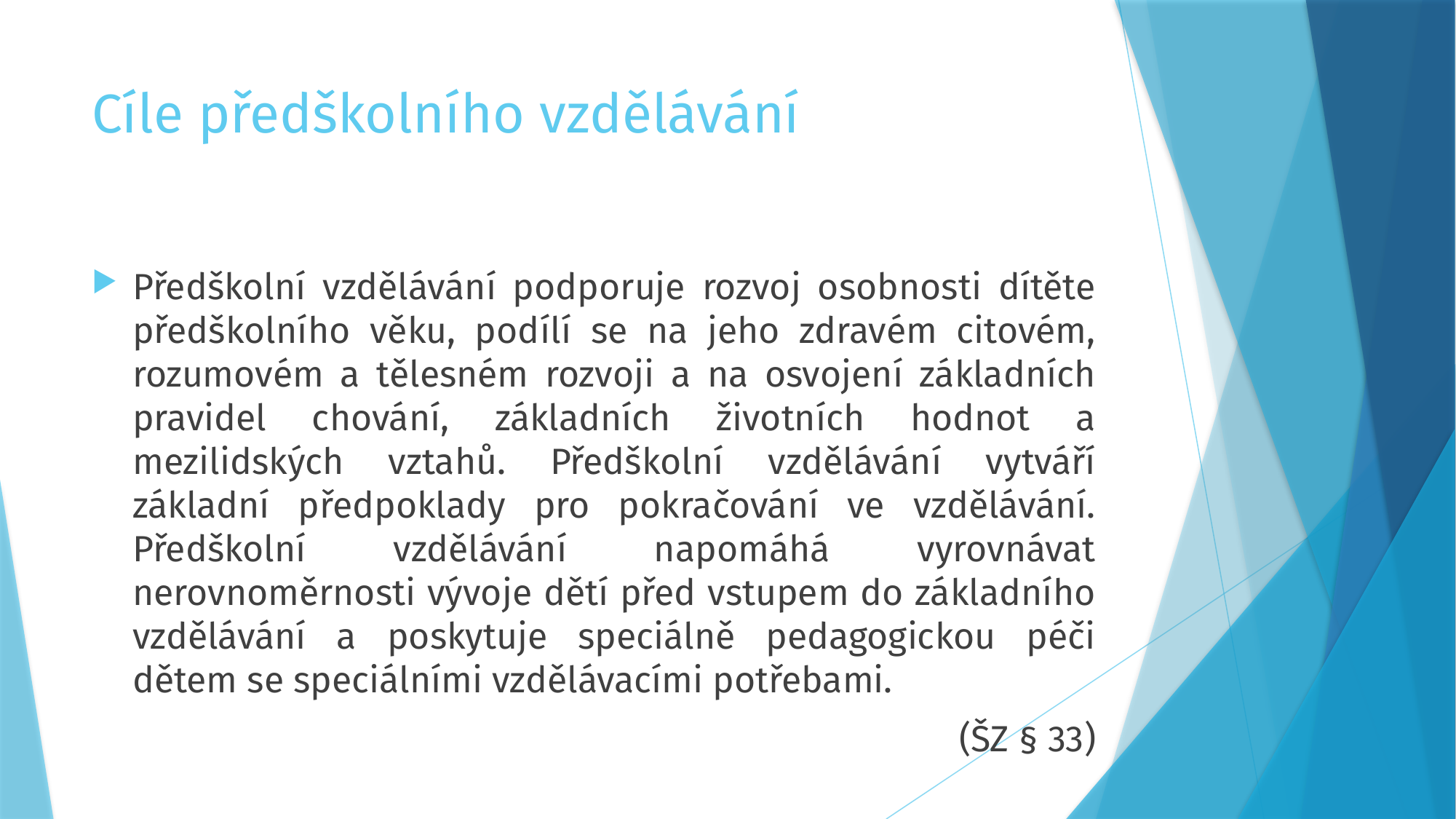

# Cíle předškolního vzdělávání
Předškolní vzdělávání podporuje rozvoj osobnosti dítěte předškolního věku, podílí se na jeho zdravém citovém, rozumovém a tělesném rozvoji a na osvojení základních pravidel chování, základních životních hodnot a mezilidských vztahů. Předškolní vzdělávání vytváří základní předpoklady pro pokračování ve vzdělávání. Předškolní vzdělávání napomáhá vyrovnávat nerovnoměrnosti vývoje dětí před vstupem do základního vzdělávání a poskytuje speciálně pedagogickou péči dětem se speciálními vzdělávacími potřebami.
(ŠZ § 33)